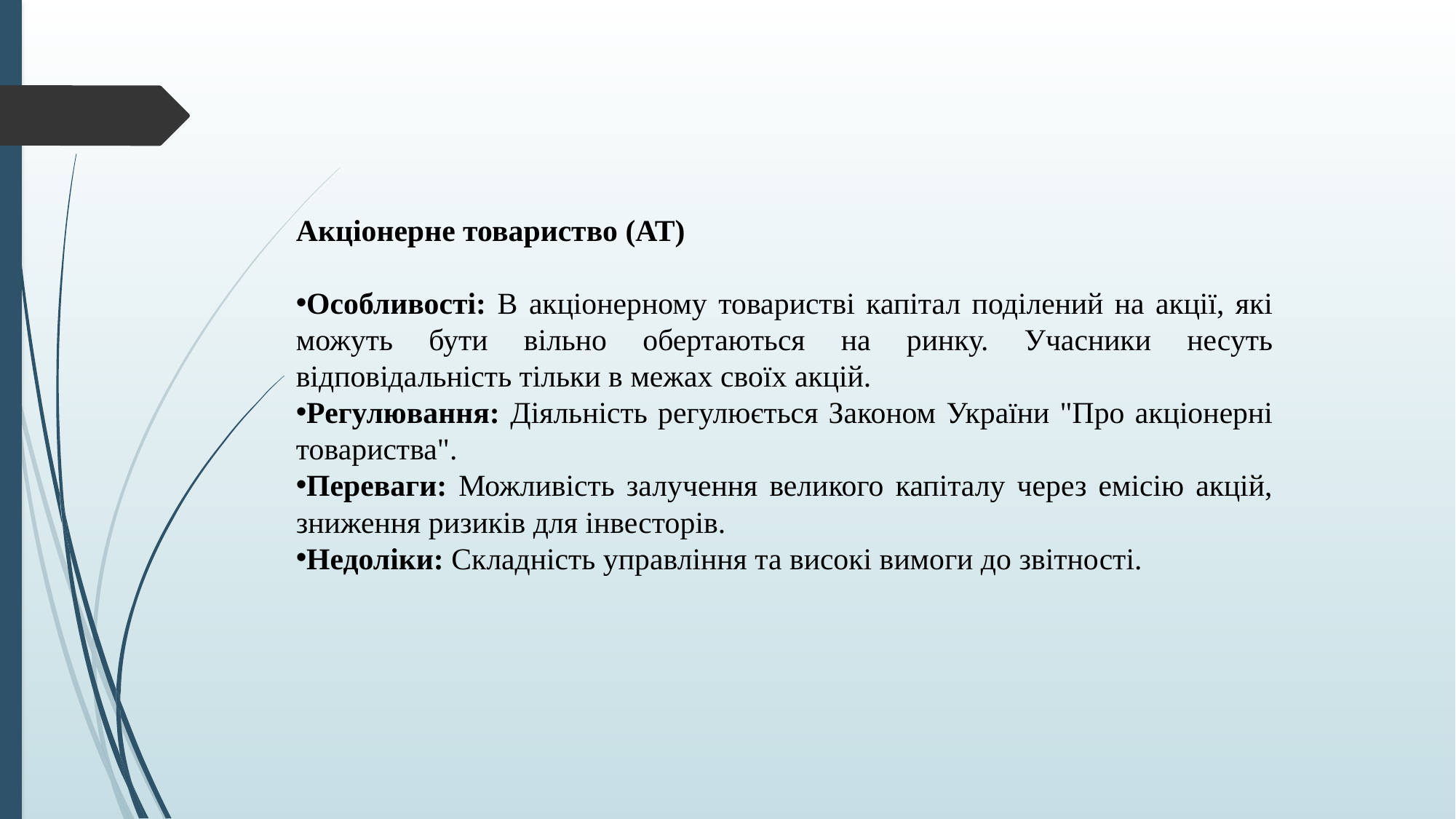

Акціонерне товариство (АТ)

Особливості: В акціонерному товаристві капітал поділений на акції, які можуть бути вільно обертаються на ринку. Учасники несуть відповідальність тільки в межах своїх акцій.
Регулювання: Діяльність регулюється Законом України "Про акціонерні товариства".
Переваги: Можливість залучення великого капіталу через емісію акцій, зниження ризиків для інвесторів.
Недоліки: Складність управління та високі вимоги до звітності.